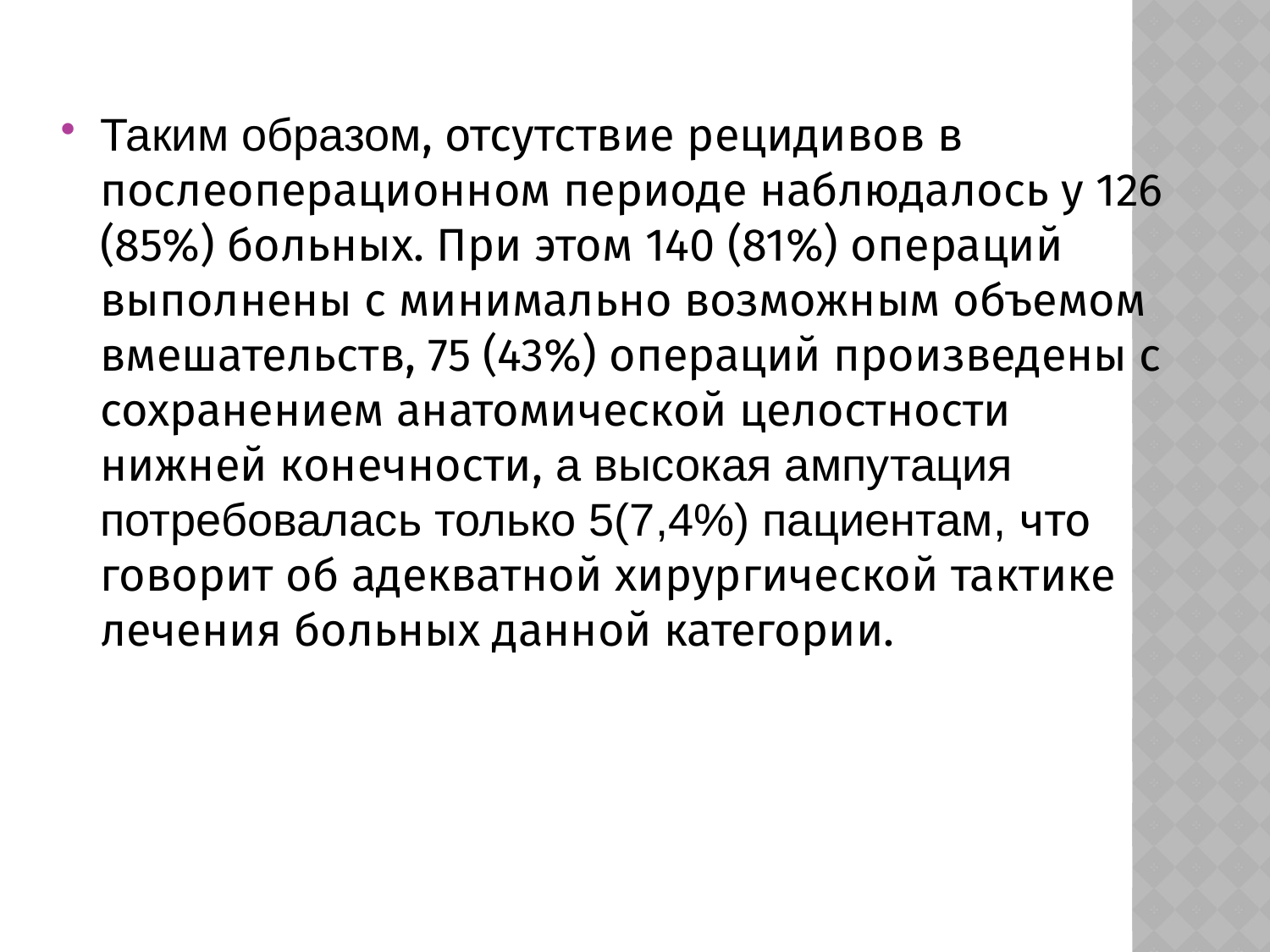

#
Таким образом, отсутствие рецидивов в послеоперационном периоде наблюдалось у 126 (85%) больных. При этом 140 (81%) операций выполнены с минимально возможным объемом вмешательств, 75 (43%) операций произведены с сохранением анатомической целостности нижней конечности, а высокая ампутация потребовалась только 5(7,4%) пациентам, что говорит об адекватной хирургической тактике лечения больных данной категории.